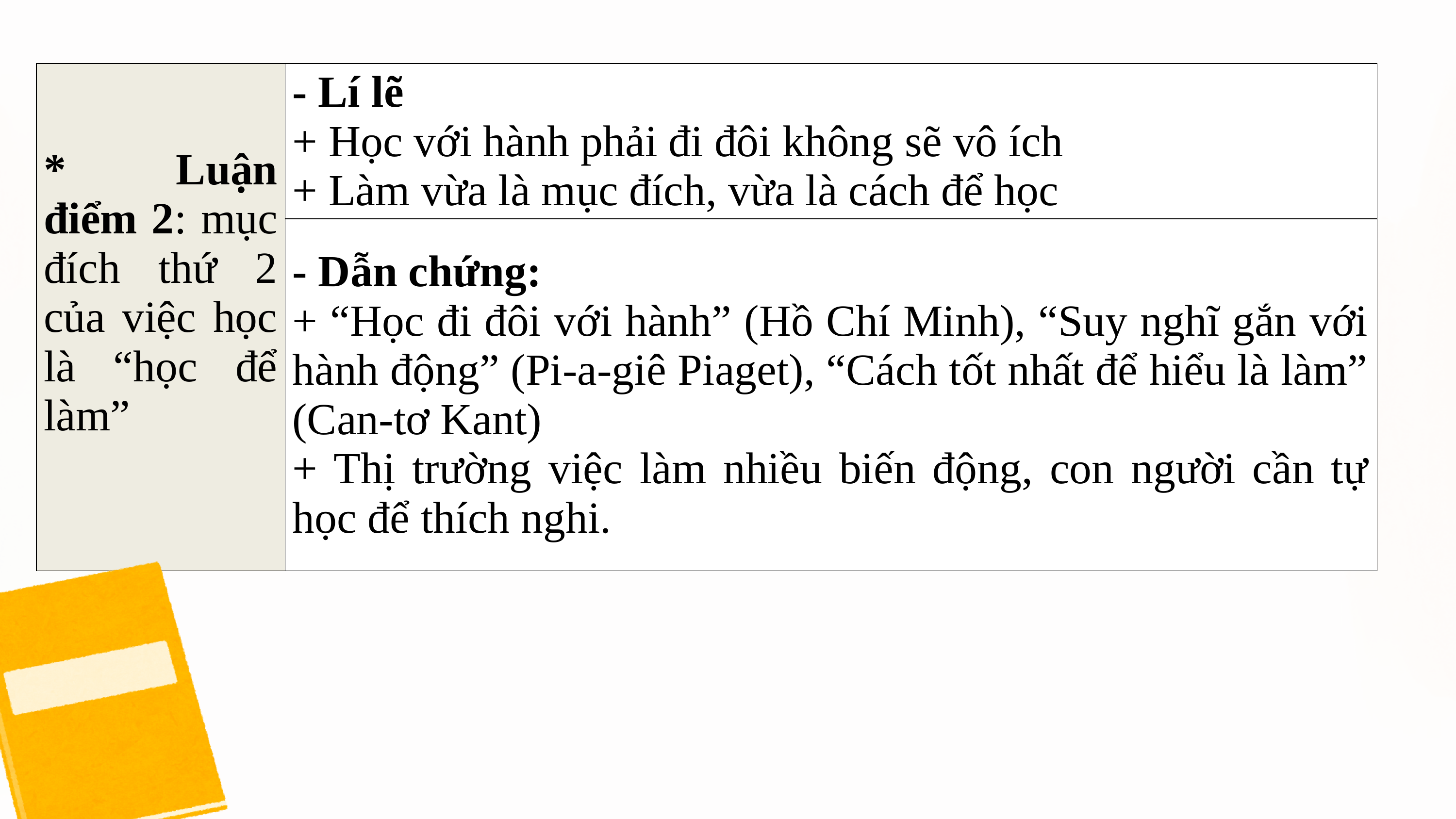

| \* Luận điểm 2: mục đích thứ 2 của việc học là “học để làm” | - Lí lẽ + Học với hành phải đi đôi không sẽ vô ích + Làm vừa là mục đích, vừa là cách để học |
| --- | --- |
|  | - Dẫn chứng: + “Học đi đôi với hành” (Hồ Chí Minh), “Suy nghĩ gắn với hành động” (Pi-a-giê Piaget), “Cách tốt nhất để hiểu là làm” (Can-tơ Kant) + Thị trường việc làm nhiều biến động, con người cần tự học để thích nghi. |